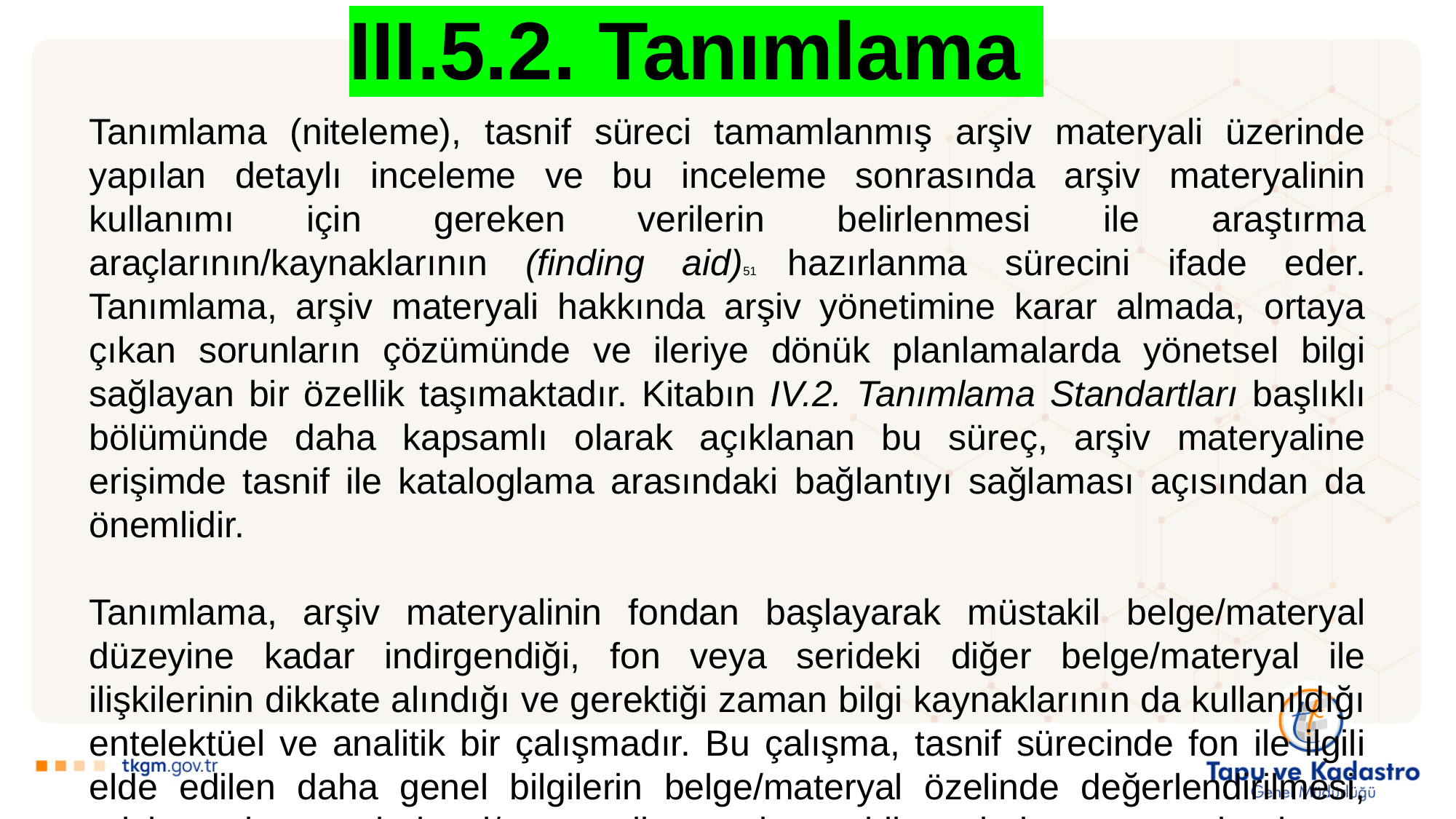

III.5.2. Tanımlama
Tanımlama (niteleme), tasnif süreci tamamlanmış arşiv materyali üzerinde yapılan detaylı inceleme ve bu inceleme sonrasında arşiv materyalinin kullanımı için gereken verilerin belirlenmesi ile araştırma araçlarının/kaynaklarının (finding aid)51 hazırlanma sürecini ifade eder. Tanımlama, arşiv materyali hakkında arşiv yönetimine karar almada, ortaya çıkan sorunların çözümünde ve ileriye dönük planlamalarda yönetsel bilgi sağlayan bir özellik taşımaktadır. Kitabın IV.2. Tanımlama Standartları başlıklı bölümünde daha kapsamlı olarak açıklanan bu süreç, arşiv materyaline erişimde tasnif ile kataloglama arasındaki bağlantıyı sağlaması açısından da önemlidir.

Tanımlama, arşiv materyalinin fondan başlayarak müstakil belge/materyal düzeyine kadar indirgendiği, fon veya serideki diğer belge/materyal ile ilişkilerinin dikkate alındığı ve gerektiği zaman bilgi kaynaklarının da kullanıldığı entelektüel ve analitik bir çalışmadır. Bu çalışma, tasnif sürecinde fon ile ilgili elde edilen daha genel bilgilerin belge/materyal özelinde değerlendirilmesi, erişim uçlarının, belgeyi/materyali tanımlayıcı bileşenlerin ortaya çıkarılması veya doğrulanması amacıyla yapılmaktadır.